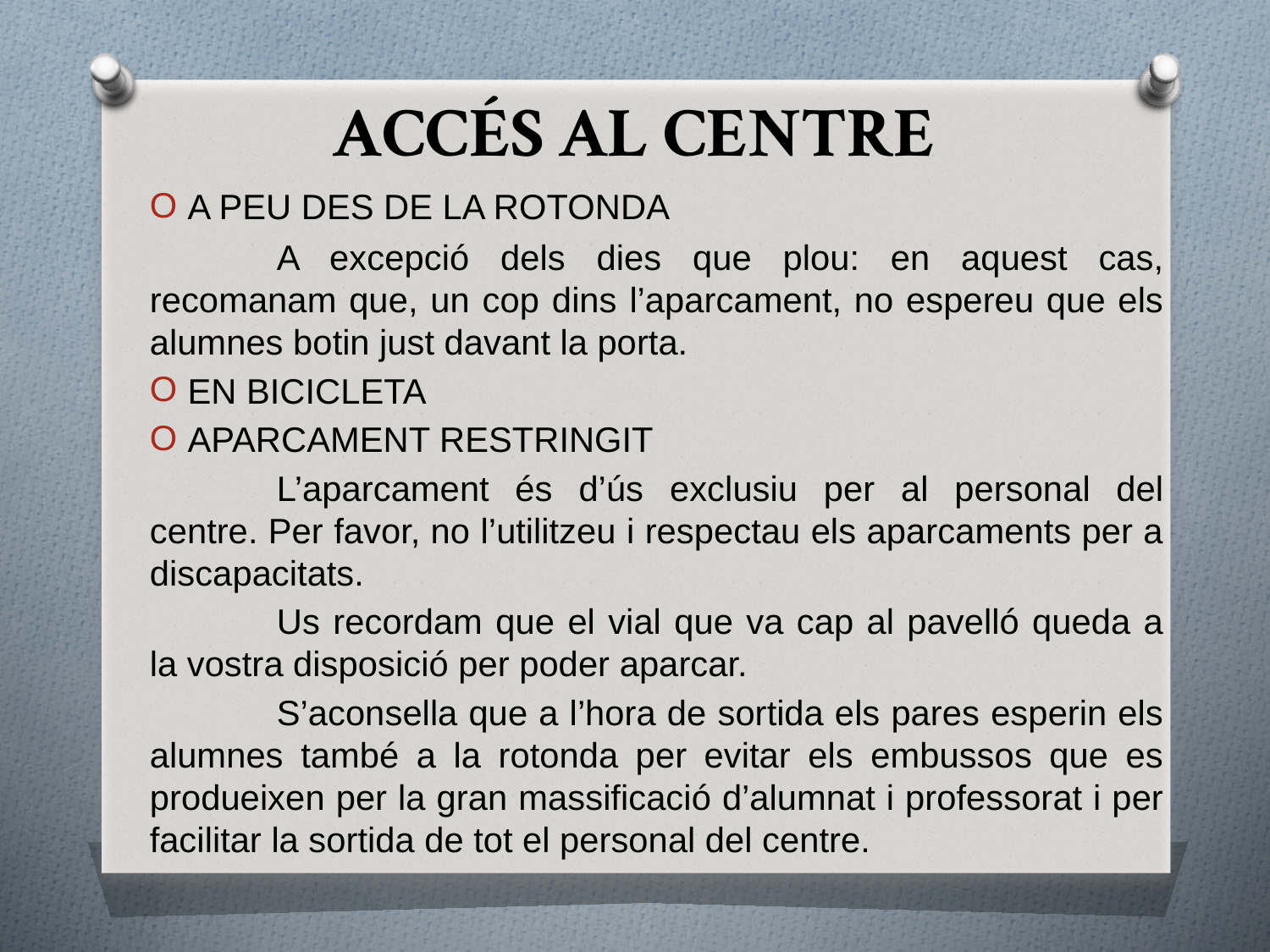

ACCÉS AL CENTRE
A PEU DES DE LA ROTONDA
	A excepció dels dies que plou: en aquest cas, recomanam que, un cop dins l’aparcament, no espereu que els alumnes botin just davant la porta.
EN BICICLETA
APARCAMENT RESTRINGIT
	L’aparcament és d’ús exclusiu per al personal del centre. Per favor, no l’utilitzeu i respectau els aparcaments per a discapacitats.
	Us recordam que el vial que va cap al pavelló queda a la vostra disposició per poder aparcar.
	S’aconsella que a l’hora de sortida els pares esperin els alumnes també a la rotonda per evitar els embussos que es produeixen per la gran massificació d’alumnat i professorat i per facilitar la sortida de tot el personal del centre.